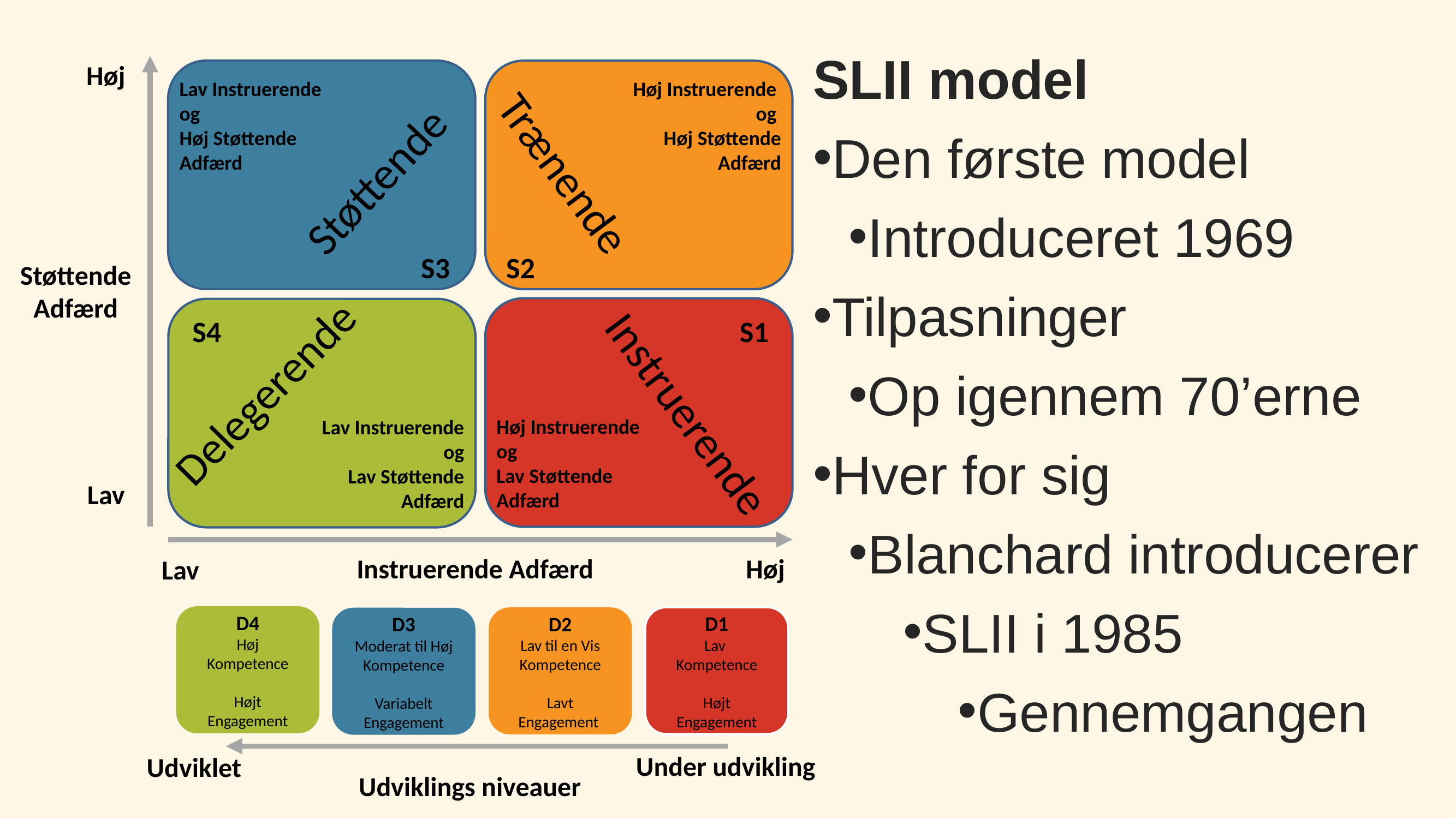

SLII model
Den første model
Introduceret 1969
Tilpasninger
Op igennem 70’erne
Hver for sig
Blanchard introducerer
SLII i 1985
Gennemgangen
Høj
Lav Instruerende
og
Høj Støttende
Adfærd
Høj Instruerende
og
Høj Støttende
Adfærd
S2
S3
Støttende
Adfærd
Høj Instruerende
og
Lav Støttende
Adfærd
Lav Instruerende
og
Lav Støttende
Adfærd
S4
S1
Instruerende Adfærd
Høj
Lav
Trænende
Støttende
Delegerende
Instruerende
Lav
D4
Høj
Kompetence

Højt
Engagement
D1
Lav
Kompetence

Højt
Engagement
D2
Lav til en Vis Kompetence

Lavt
Engagement
D3
Moderat til Høj Kompetence

Variabelt
Engagement
Under udvikling
Udviklet
Udviklings niveauer